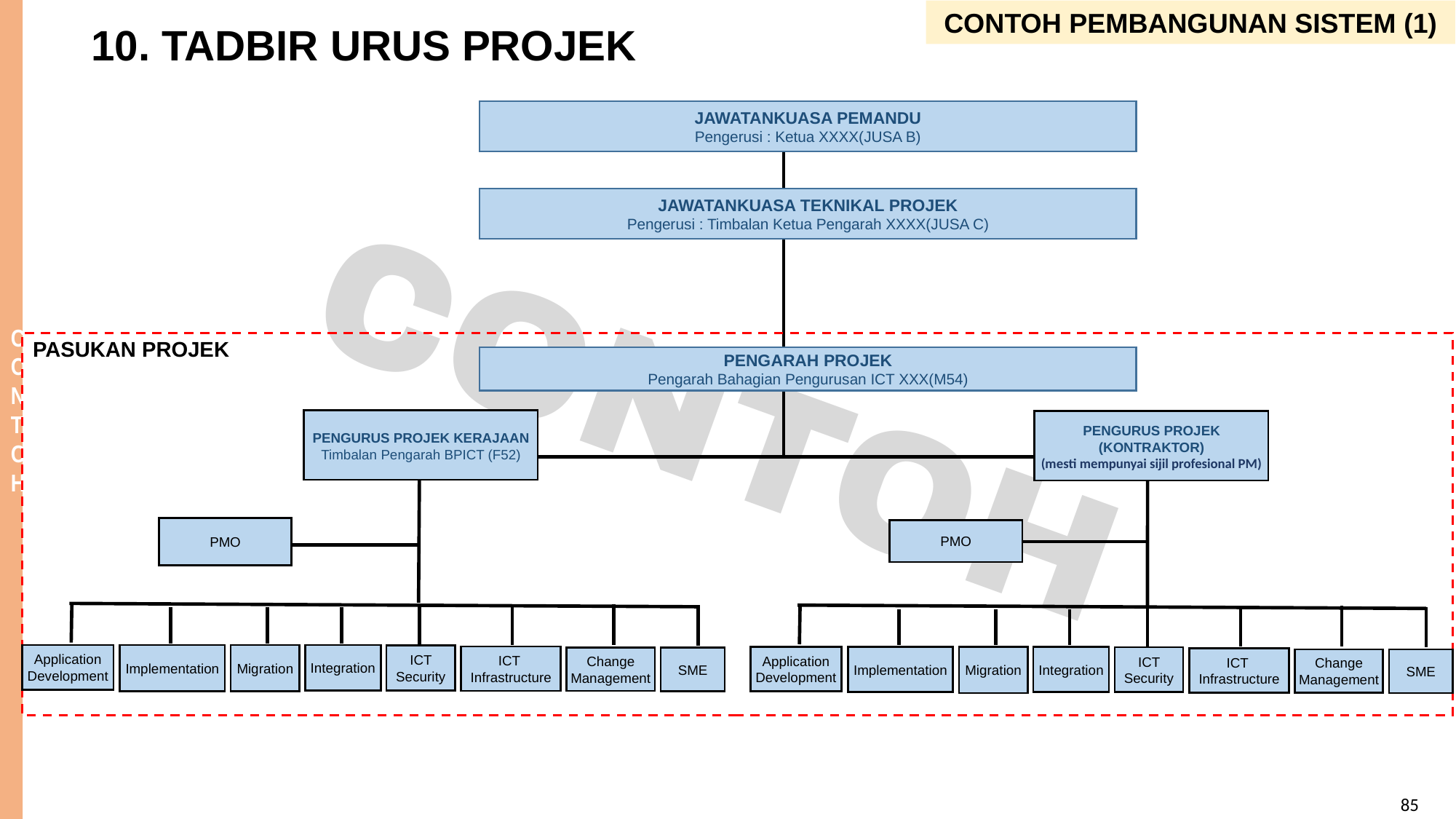

CONTOH PEMBANGUNAN SISTEM (1)
10. TADBIR URUS PROJEK
JAWATANKUASA PEMANDU
Pengerusi : Ketua XXXX(JUSA B)
JAWATANKUASA TEKNIKAL PROJEK
Pengerusi : Timbalan Ketua Pengarah XXXX(JUSA C)
PASUKAN PROJEK

PENGARAH PROJEK
Pengarah Bahagian Pengurusan ICT XXX(M54)

PENGURUS PROJEK KERAJAAN
Timbalan Pengarah BPICT (F52)

PENGURUS PROJEK (KONTRAKTOR)
(mesti mempunyai sijil profesional PM)

PMO
PMO
Application Development
Migration
Implementation
Integration
ICT Security
ICT
Infrastructure
Application Development
Migration
Implementation
Integration
ICT Security
Change Management
SME
ICT
Infrastructure
Change Management
SME
85